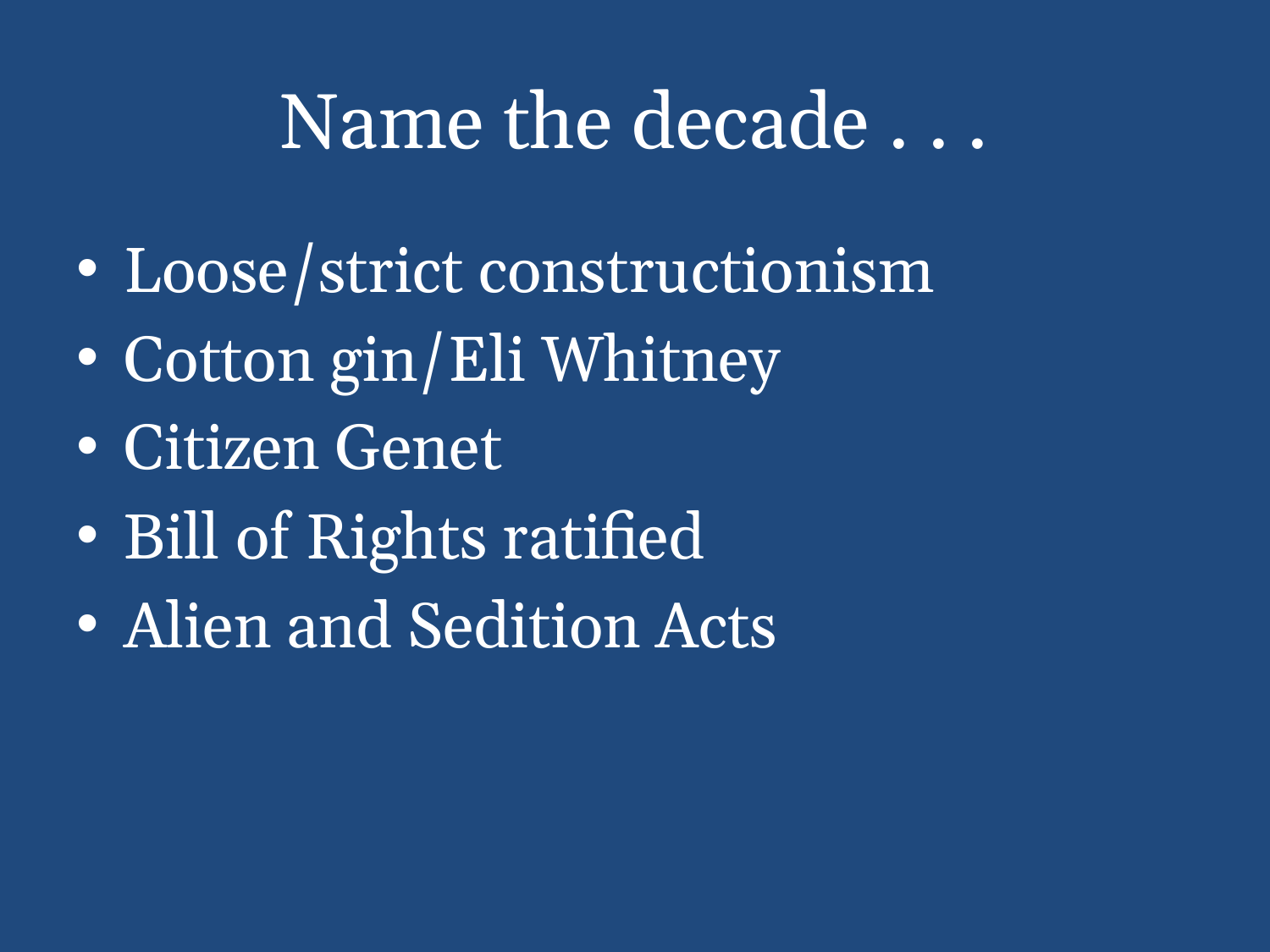

# Name the decade . . .
Loose/strict constructionism
Cotton gin/Eli Whitney
Citizen Genet
Bill of Rights ratified
Alien and Sedition Acts